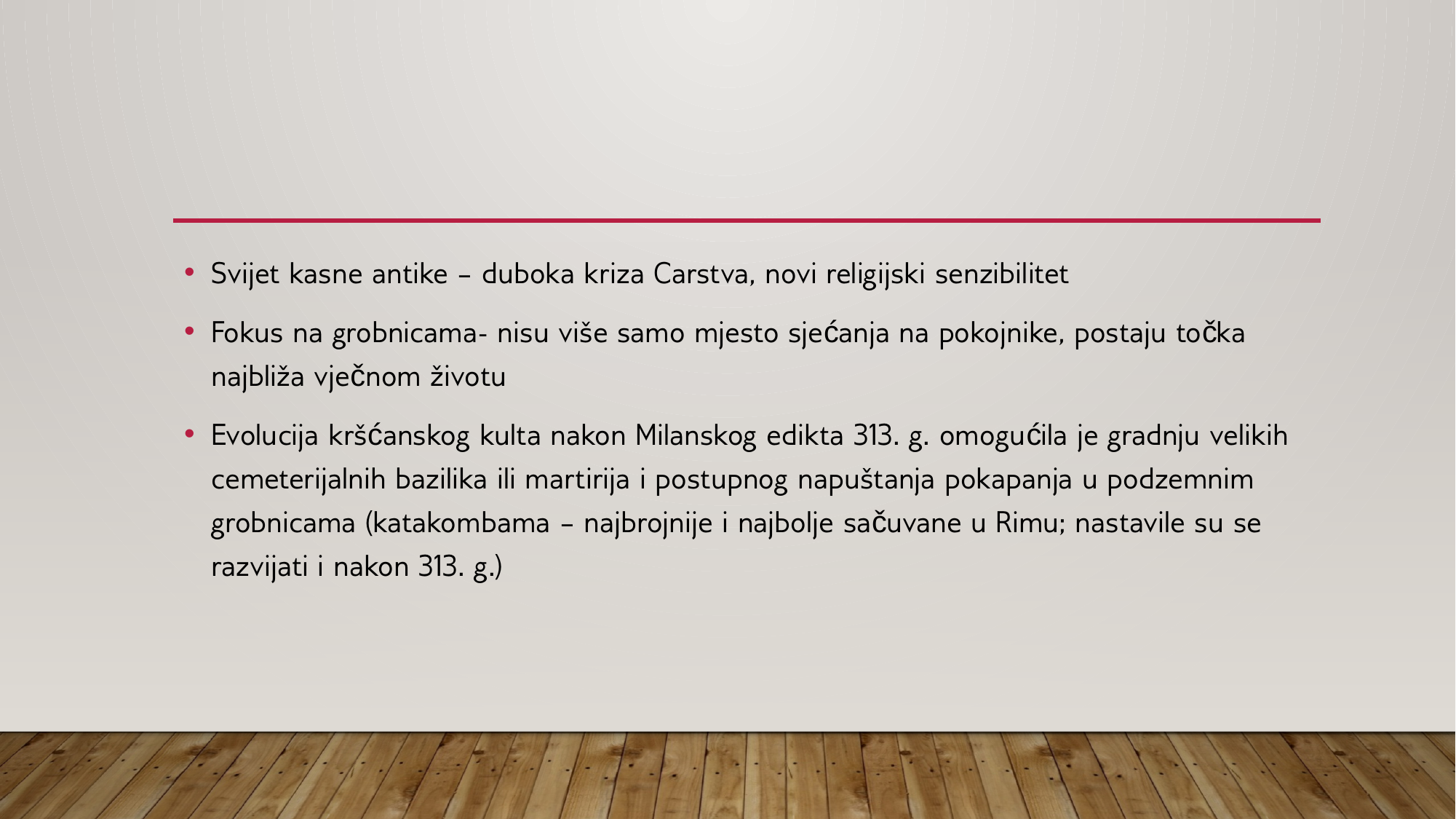

#
Svijet kasne antike – duboka kriza Carstva, novi religijski senzibilitet
Fokus na grobnicama- nisu više samo mjesto sjećanja na pokojnike, postaju točka najbliža vječnom životu
Evolucija kršćanskog kulta nakon Milanskog edikta 313. g. omogućila je gradnju velikih cemeterijalnih bazilika ili martirija i postupnog napuštanja pokapanja u podzemnim grobnicama (katakombama – najbrojnije i najbolje sačuvane u Rimu; nastavile su se razvijati i nakon 313. g.)